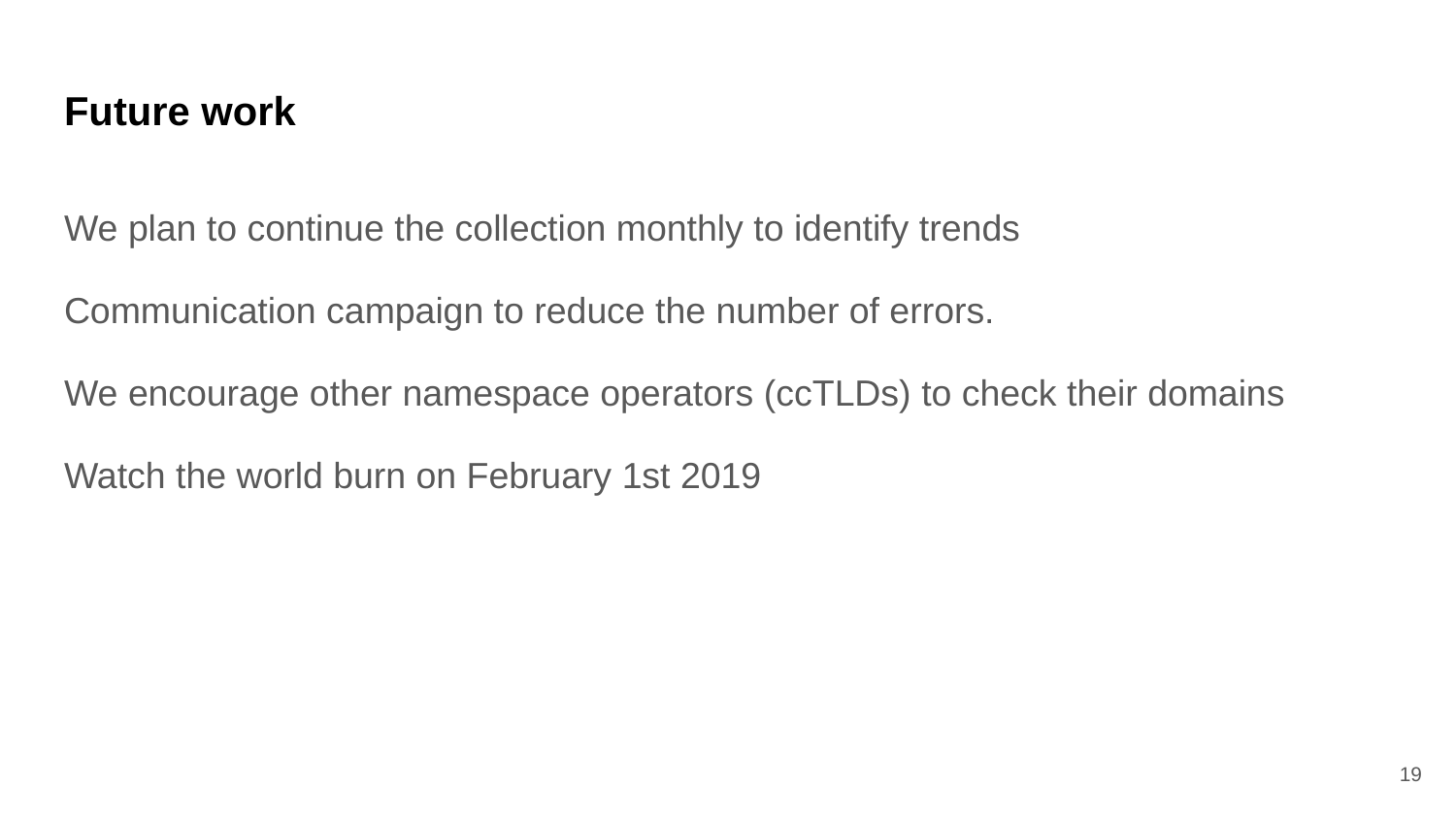

# Future work
We plan to continue the collection monthly to identify trends
Communication campaign to reduce the number of errors.
We encourage other namespace operators (ccTLDs) to check their domains
Watch the world burn on February 1st 2019
19